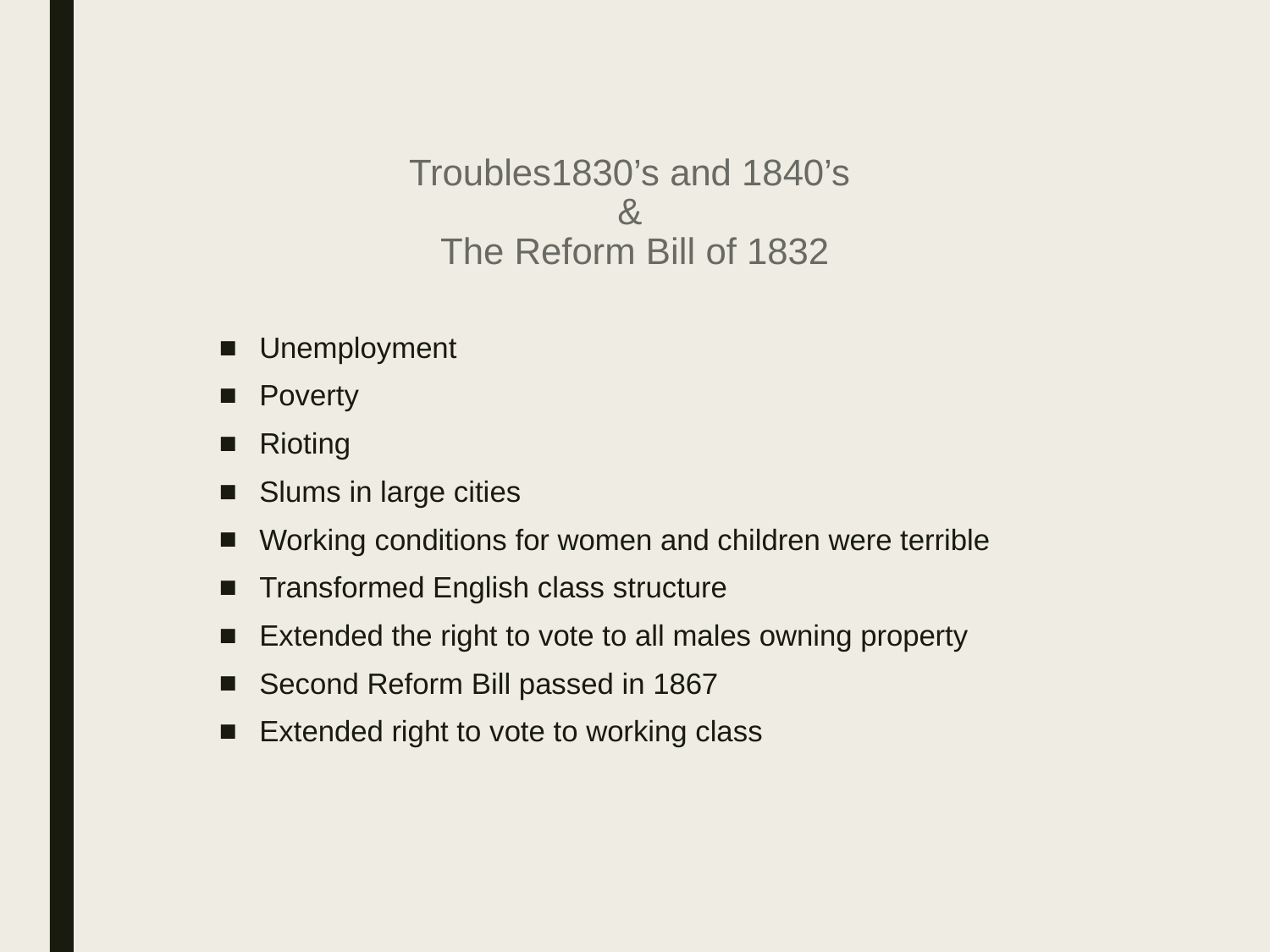

# Troubles1830’s and 1840’s & The Reform Bill of 1832
Unemployment
Poverty
Rioting
Slums in large cities
Working conditions for women and children were terrible
Transformed English class structure
Extended the right to vote to all males owning property
Second Reform Bill passed in 1867
Extended right to vote to working class